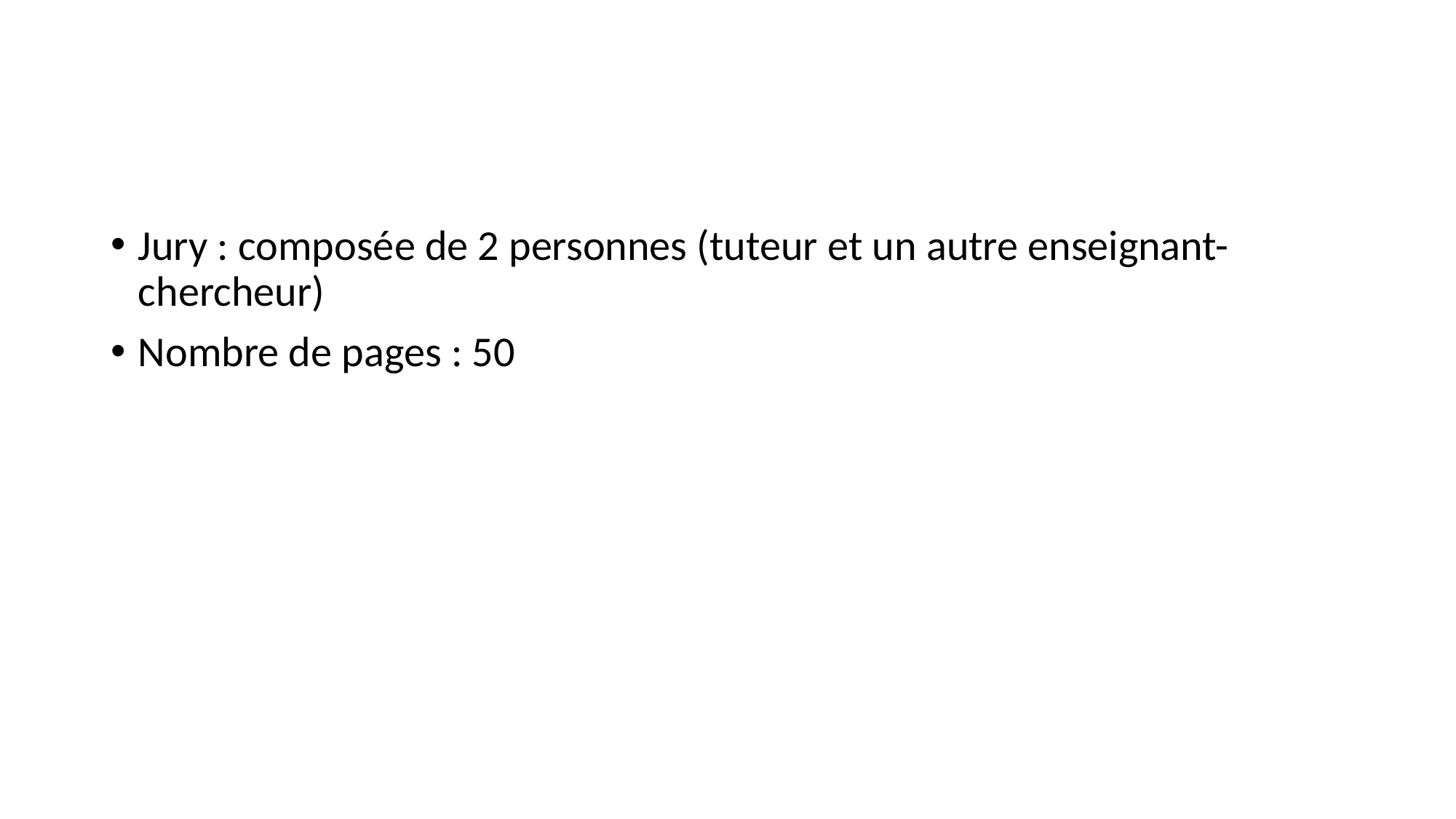

#
Jury : composée de 2 personnes (tuteur et un autre enseignant-chercheur)
Nombre de pages : 50